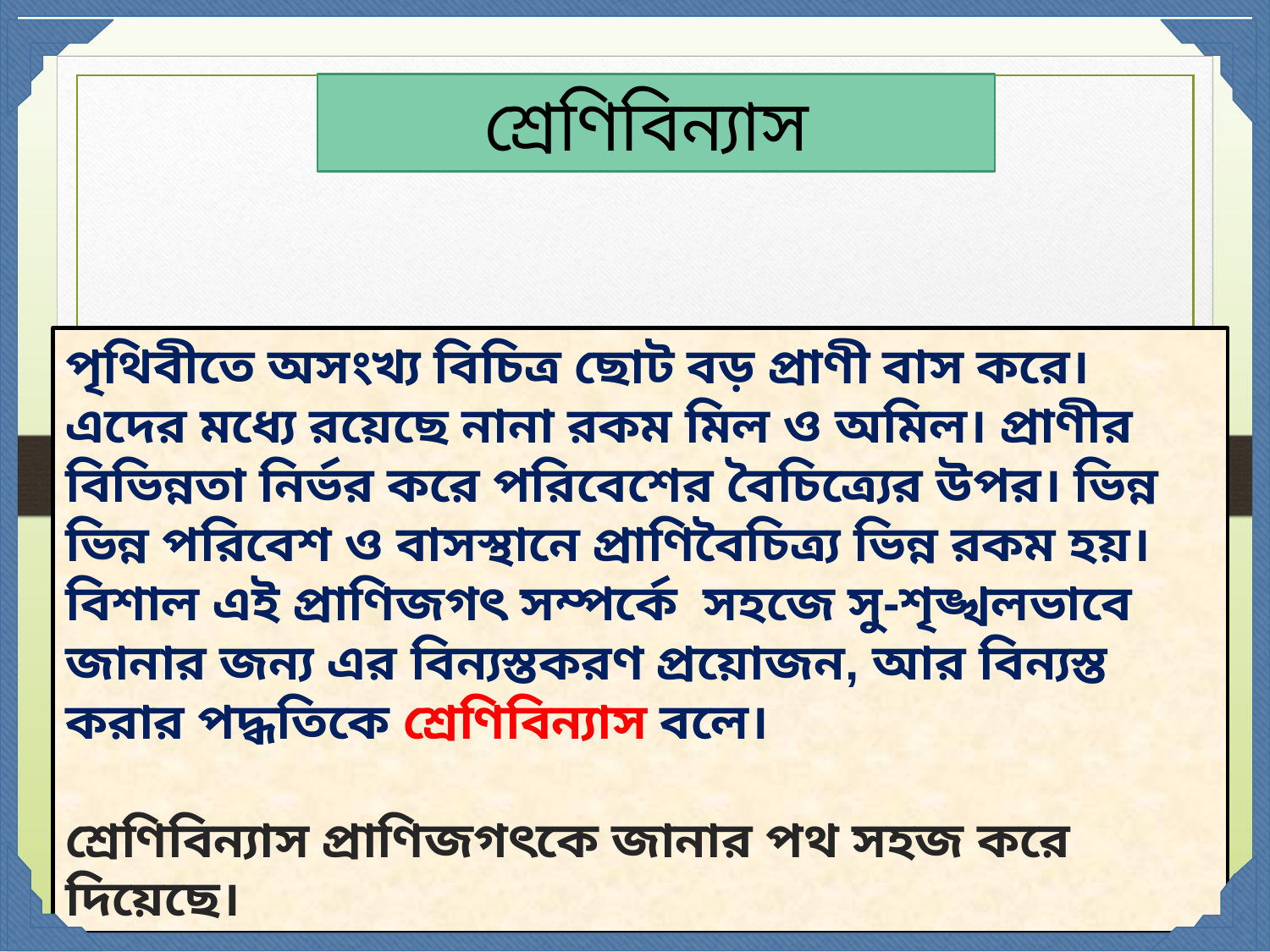

শ্রেণিবিন্যাস
পৃথিবীতে অসংখ্য বিচিত্র ছোট বড় প্রাণী বাস করে। এদের মধ্যে রয়েছে নানা রকম মিল ও অমিল। প্রাণীর বিভিন্নতা নির্ভর করে পরিবেশের বৈচিত্র্যের উপর। ভিন্ন ভিন্ন পরিবেশ ও বাসস্থানে প্রাণিবৈচিত্র্য ভিন্ন রকম হয়। বিশাল এই প্রাণিজগৎ সম্পর্কে  সহজে সু-শৃঙ্খলভাবে  জানার জন্য এর বিন্যস্তকরণ প্রয়োজন, আর বিন্যস্ত করার পদ্ধতিকে শ্রেণিবিন্যাস বলে।

শ্রেণিবিন্যাস প্রাণিজগৎকে জানার পথ সহজ করে দিয়েছে।